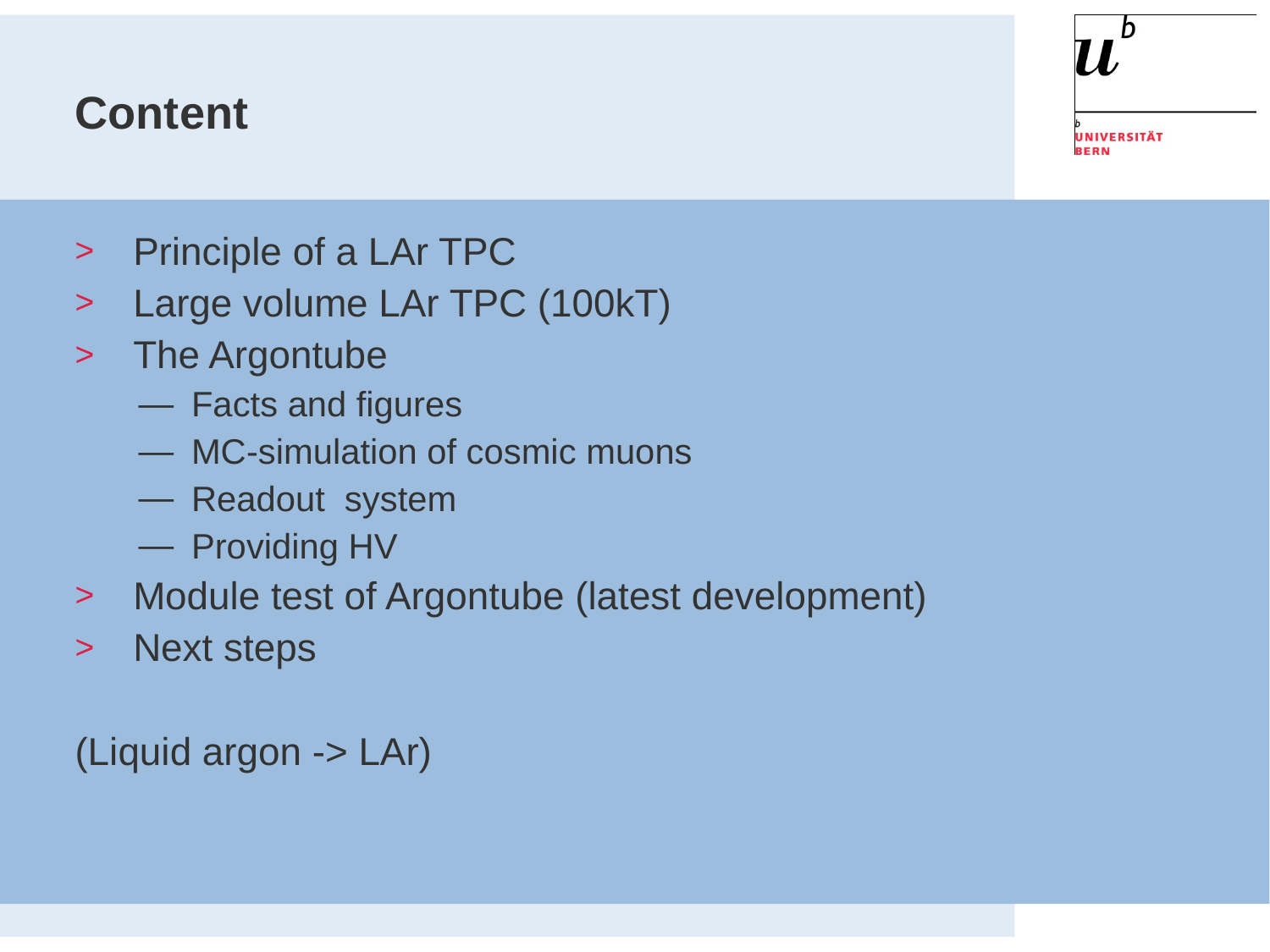

# Content
Principle of a LAr TPC
Large volume LAr TPC (100kT)
The Argontube
Facts and figures
MC-simulation of cosmic muons
Readout  system
Providing HV
Module test of Argontube (latest development)
Next steps

(Liquid argon -> LAr)